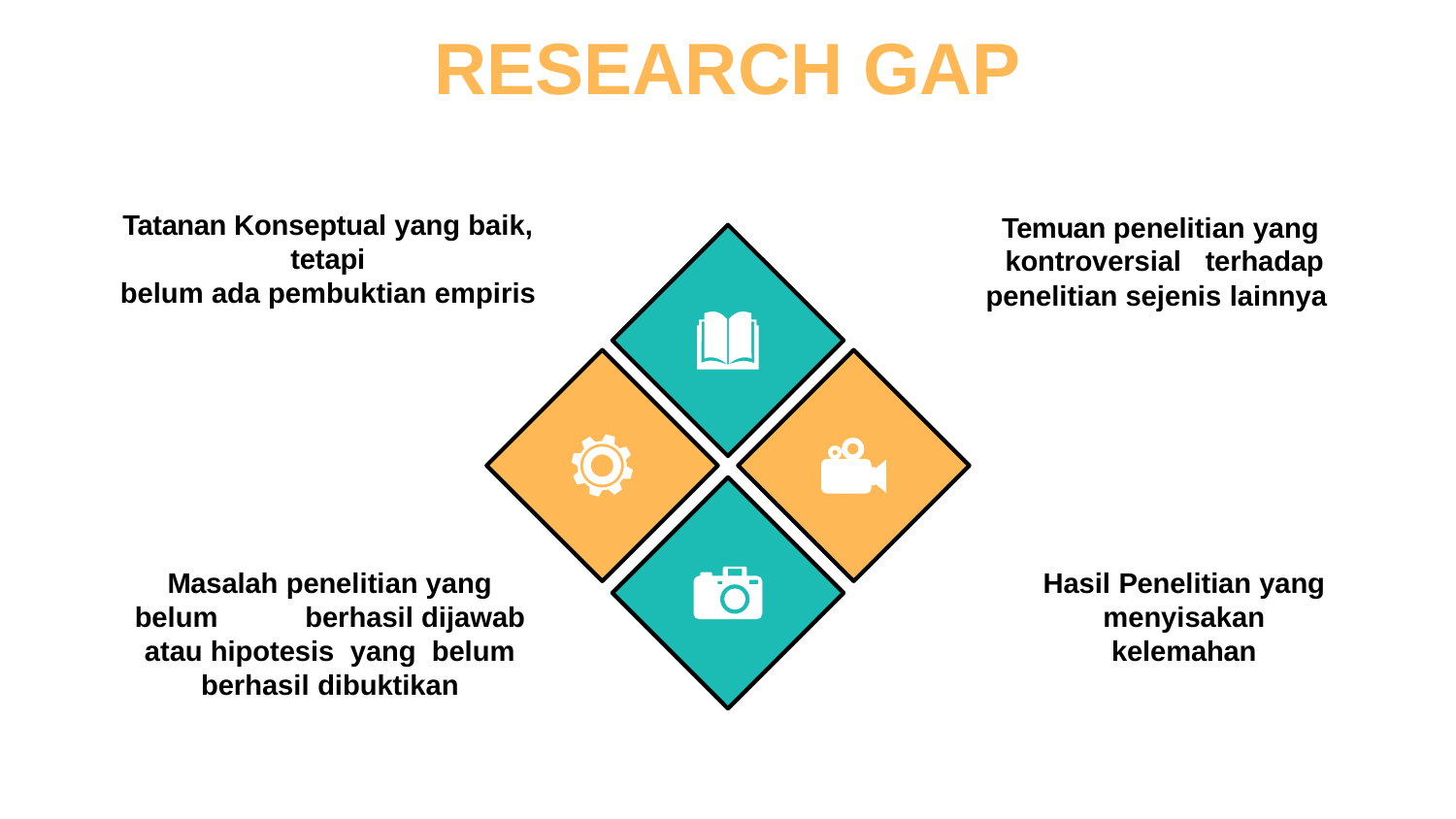

# RESEARCH GAP
Tatanan Konseptual yang baik, tetapi
belum ada pembuktian empiris
Temuan penelitian yang  kontroversial   terhadap penelitian sejenis lainnya

Masalah penelitian yang belum           berhasil dijawab atau hipotesis  yang  belum berhasil dibuktikan
Hasil Penelitian yang menyisakan
kelemahan